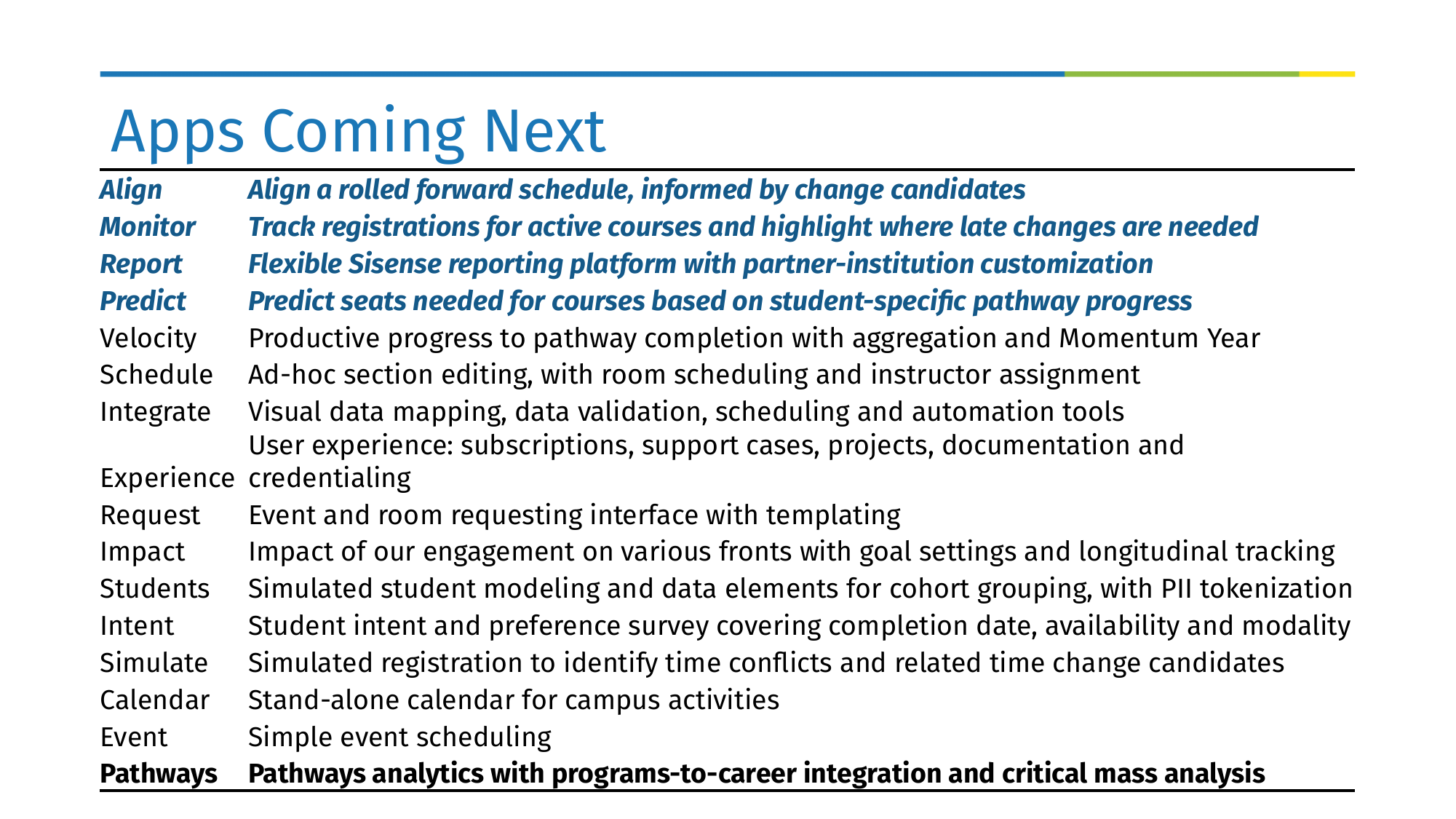

# Apps Coming Next
| Align | Align a rolled forward schedule, informed by change candidates |
| --- | --- |
| Monitor | Track registrations for active courses and highlight where late changes are needed |
| Report | Flexible Sisense reporting platform with partner-institution customization |
| Predict | Predict seats needed for courses based on student-specific pathway progress |
| Velocity | Productive progress to pathway completion with aggregation and Momentum Year |
| Schedule | Ad-hoc section editing, with room scheduling and instructor assignment |
| Integrate | Visual data mapping, data validation, scheduling and automation tools |
| Experience | User experience: subscriptions, support cases, projects, documentation and credentialing |
| Request | Event and room requesting interface with templating |
| Impact | Impact of our engagement on various fronts with goal settings and longitudinal tracking |
| Students | Simulated student modeling and data elements for cohort grouping, with PII tokenization |
| Intent | Student intent and preference survey covering completion date, availability and modality |
| Simulate | Simulated registration to identify time conflicts and related time change candidates |
| Calendar | Stand-alone calendar for campus activities |
| Event | Simple event scheduling |
| Pathways | Pathways analytics with programs-to-career integration and critical mass analysis |